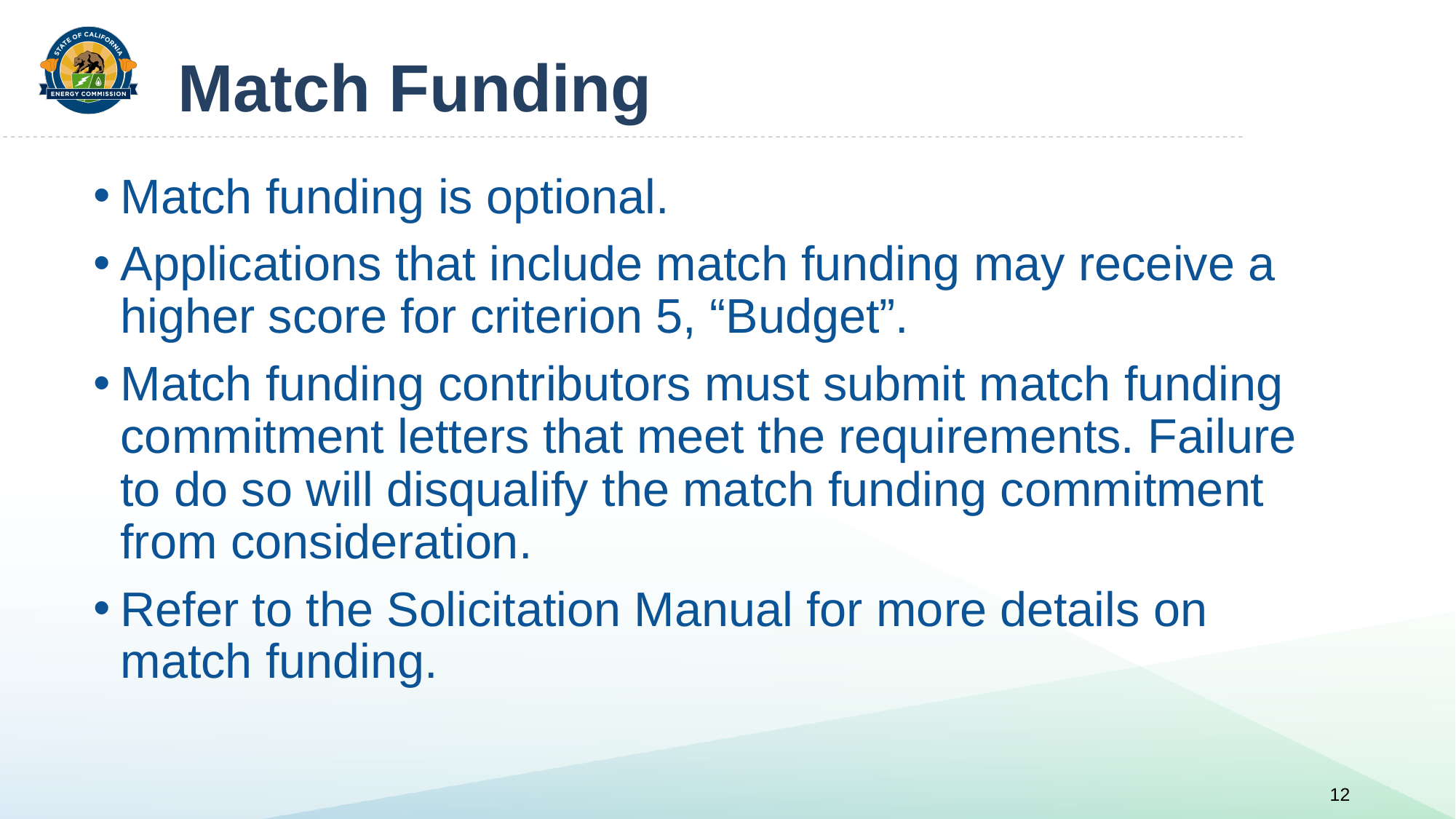

# Match Funding
Match funding is optional.
Applications that include match funding may receive a higher score for criterion 5, “Budget”.
Match funding contributors must submit match funding commitment letters that meet the requirements. Failure to do so will disqualify the match funding commitment from consideration.
Refer to the Solicitation Manual for more details on match funding.

12